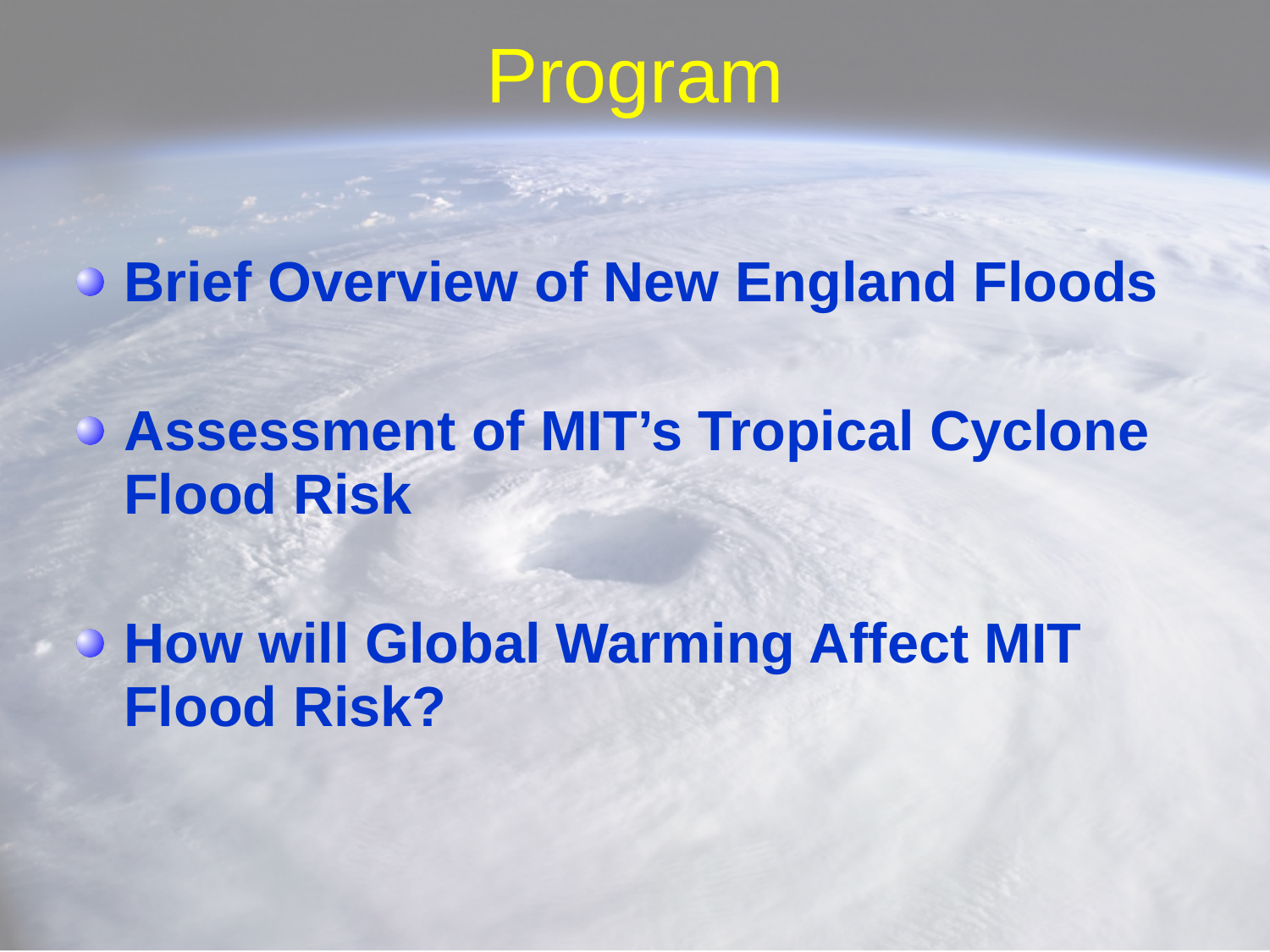

# Program

Brief Overview of New England Floods

Assessment of MIT’s Tropical Cyclone Flood Risk

How will Global Warming Affect MIT Flood Risk?